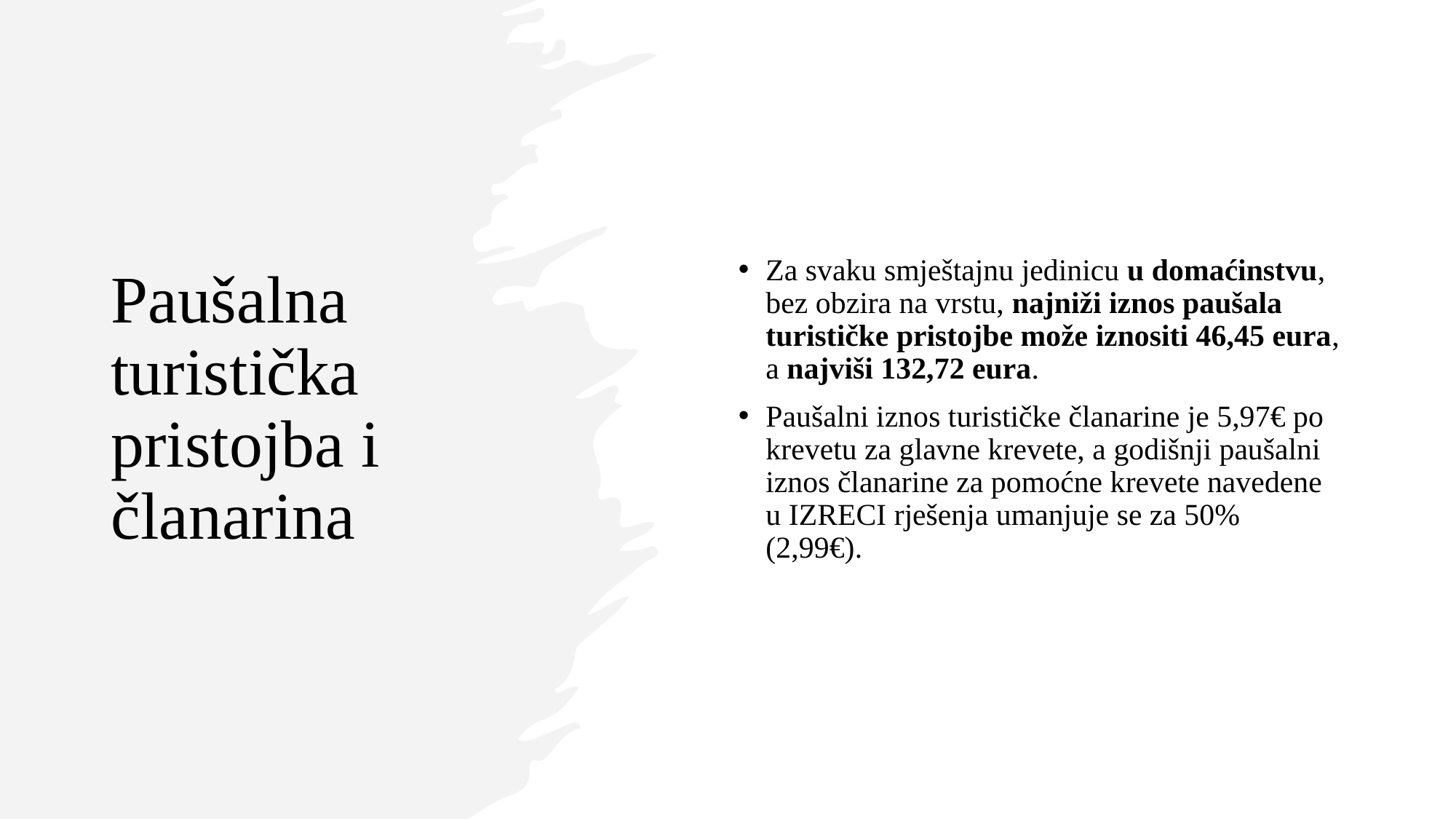

# Paušalna turistička pristojba i članarina
Za svaku smještajnu jedinicu u domaćinstvu, bez obzira na vrstu, najniži iznos paušala turističke pristojbe može iznositi 46,45 eura, a najviši 132,72 eura.
Paušalni iznos turističke članarine je 5,97€ po krevetu za glavne krevete, a godišnji paušalni iznos članarine za pomoćne krevete navedene u IZRECI rješenja umanjuje se za 50% (2,99€).